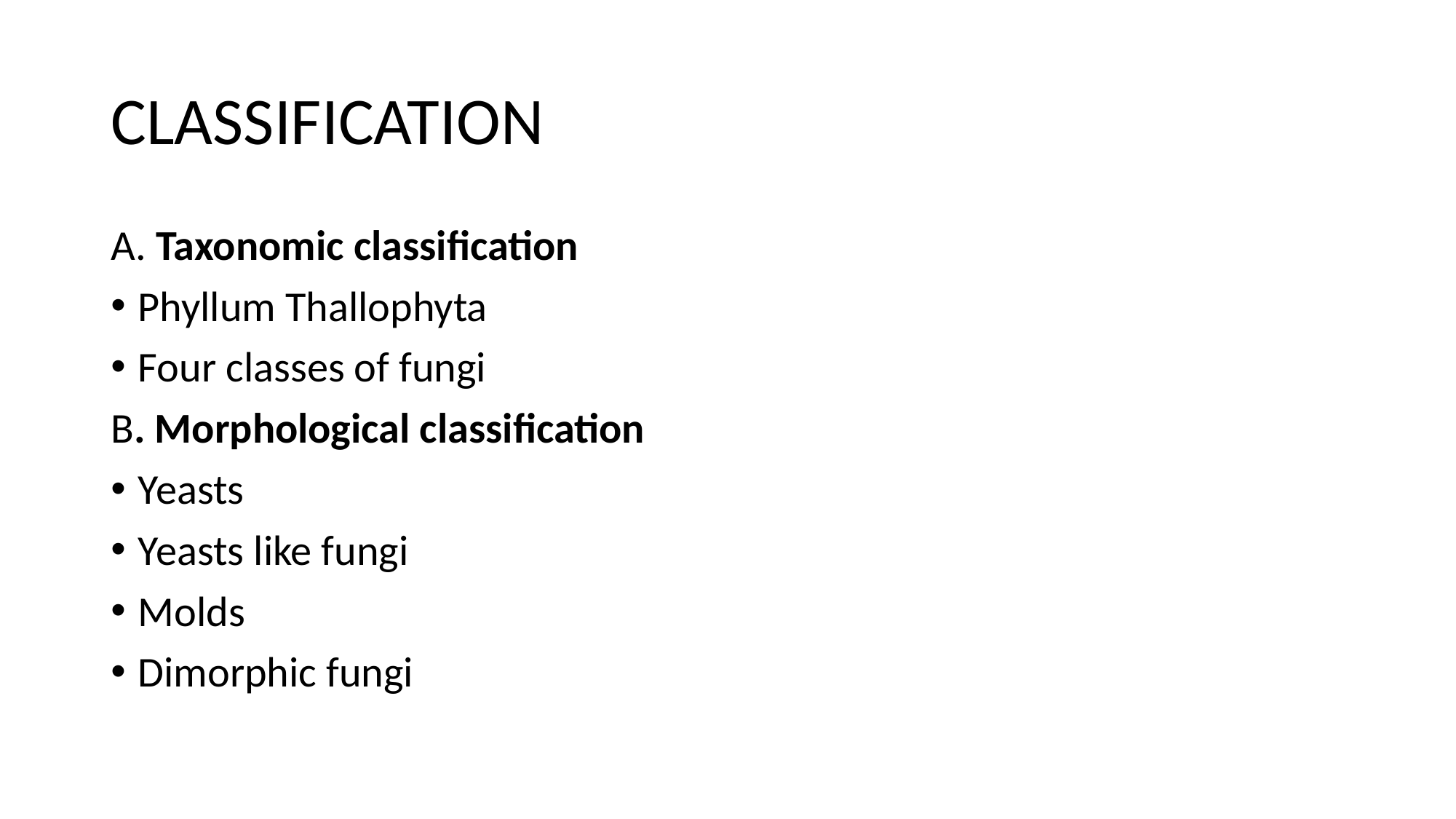

# CLASSIFICATION
A. Taxonomic classification
Phyllum Thallophyta
Four classes of fungi
B. Morphological classification
Yeasts
Yeasts like fungi
Molds
Dimorphic fungi